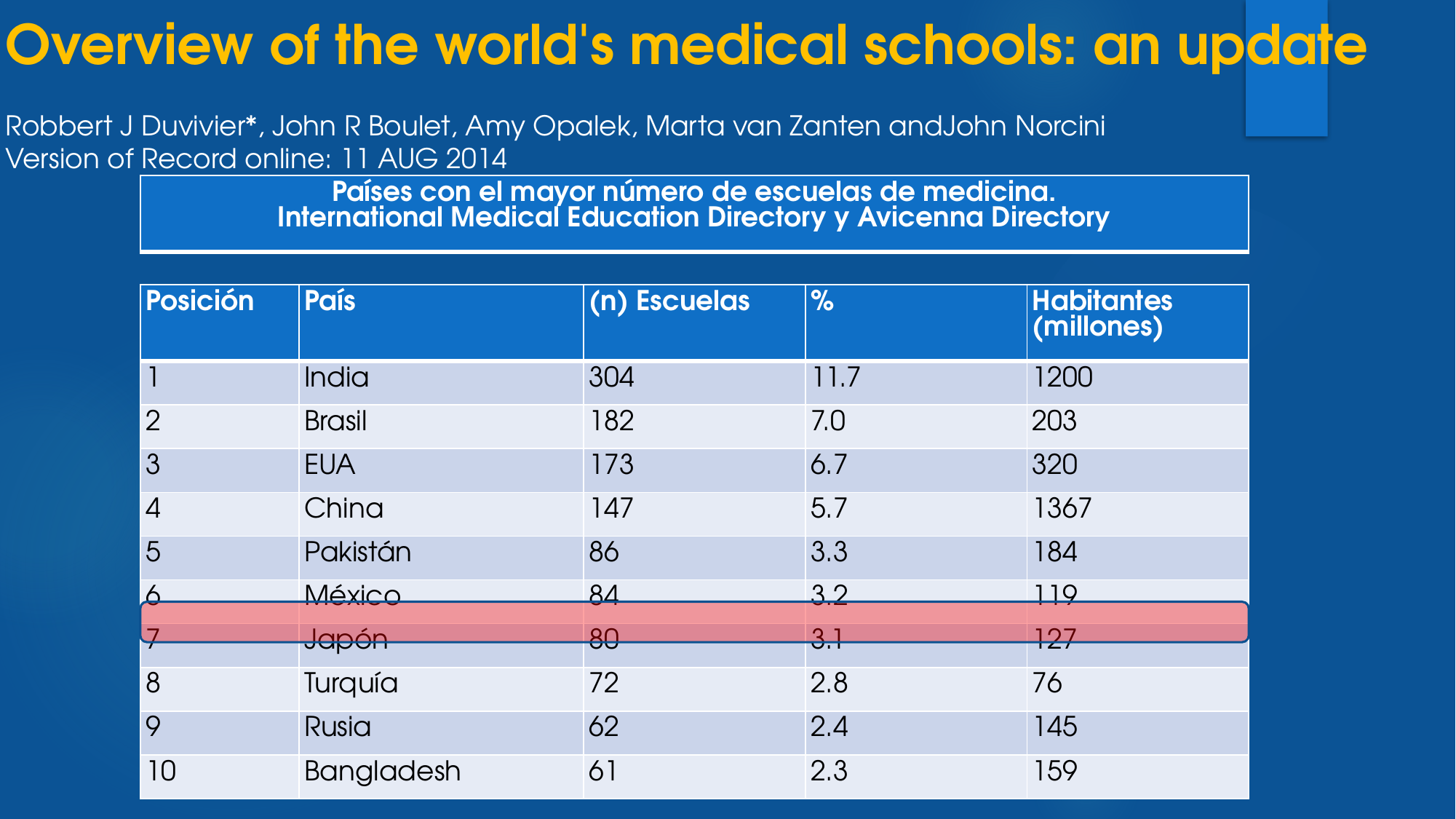

Overview of the world's medical schools: an update

Robbert J Duvivier*, John R Boulet, Amy Opalek, Marta van Zanten andJohn Norcini
Version of Record online: 11 AUG 2014
| Países con el mayor número de escuelas de medicina. International Medical Education Directory y Avicenna Directory |
| --- |
| Posición | País | (n) Escuelas | % | Habitantes (millones) |
| --- | --- | --- | --- | --- |
| 1 | India | 304 | 11.7 | 1200 |
| 2 | Brasil | 182 | 7.0 | 203 |
| 3 | EUA | 173 | 6.7 | 320 |
| 4 | China | 147 | 5.7 | 1367 |
| 5 | Pakistán | 86 | 3.3 | 184 |
| 6 | México | 84 | 3.2 | 119 |
| 7 | Japón | 80 | 3.1 | 127 |
| 8 | Turquía | 72 | 2.8 | 76 |
| 9 | Rusia | 62 | 2.4 | 145 |
| 10 | Bangladesh | 61 | 2.3 | 159 |